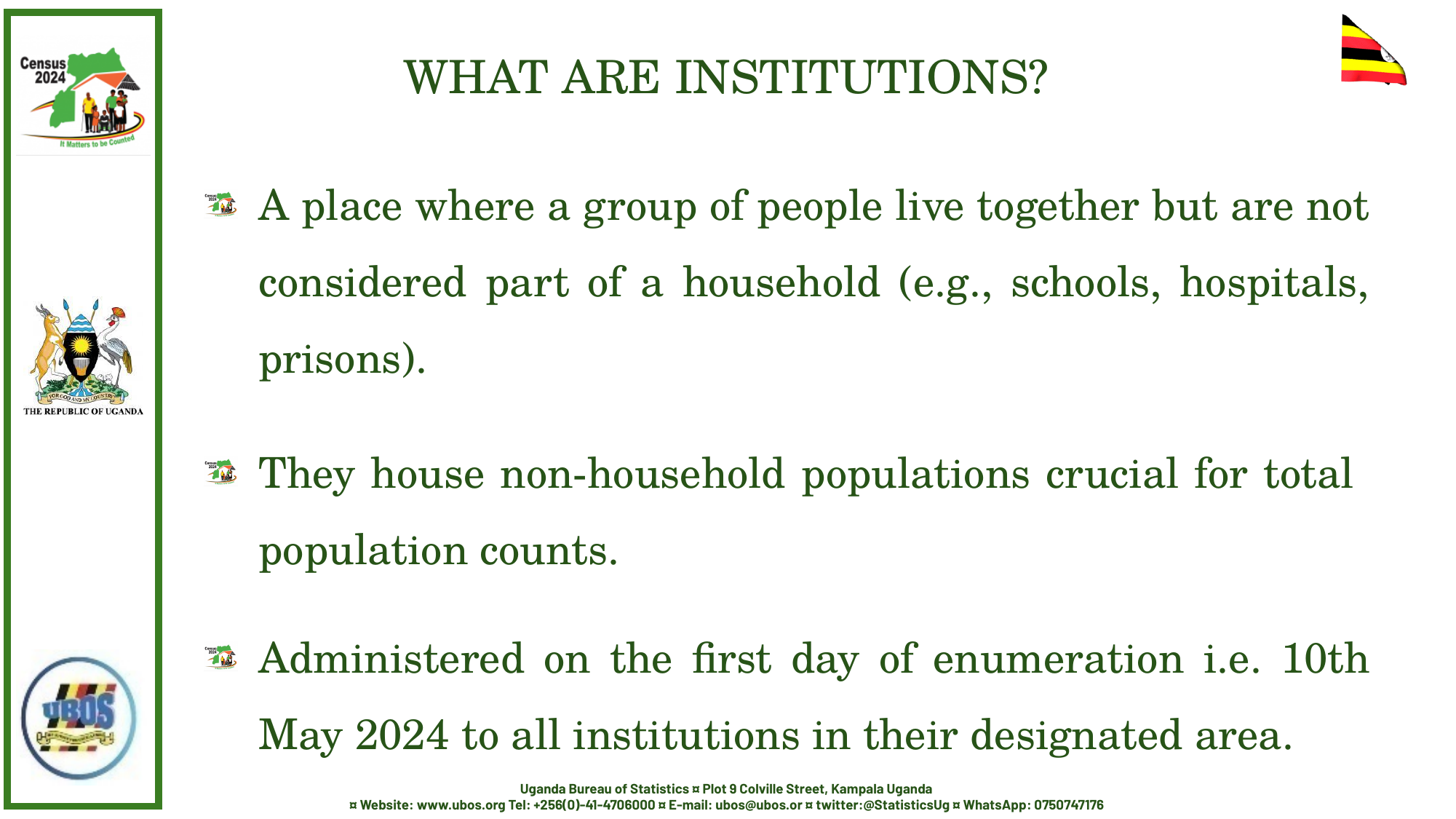

WHAT ARE INSTITUTIONS?
A place where a group of people live together but are not considered part of a household (e.g., schools, hospitals, prisons).

They house non-household populations crucial for total  population counts.

Administered on the first day of enumeration i.e. 10th May 2024 to all institutions in their designated area.